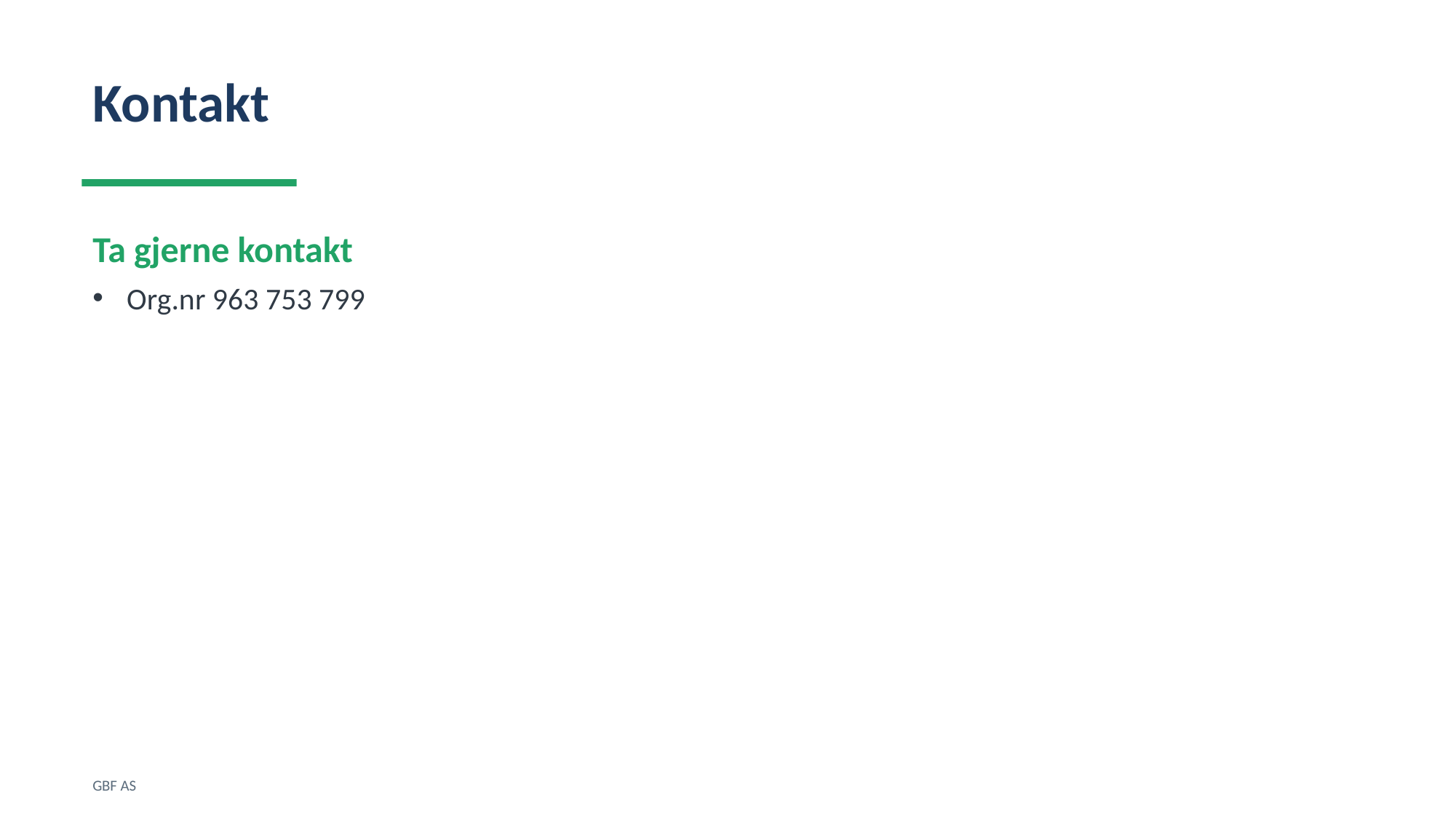

Kontakt

Ta gjerne kontakt
Org.nr 963 753 799
GBF AS